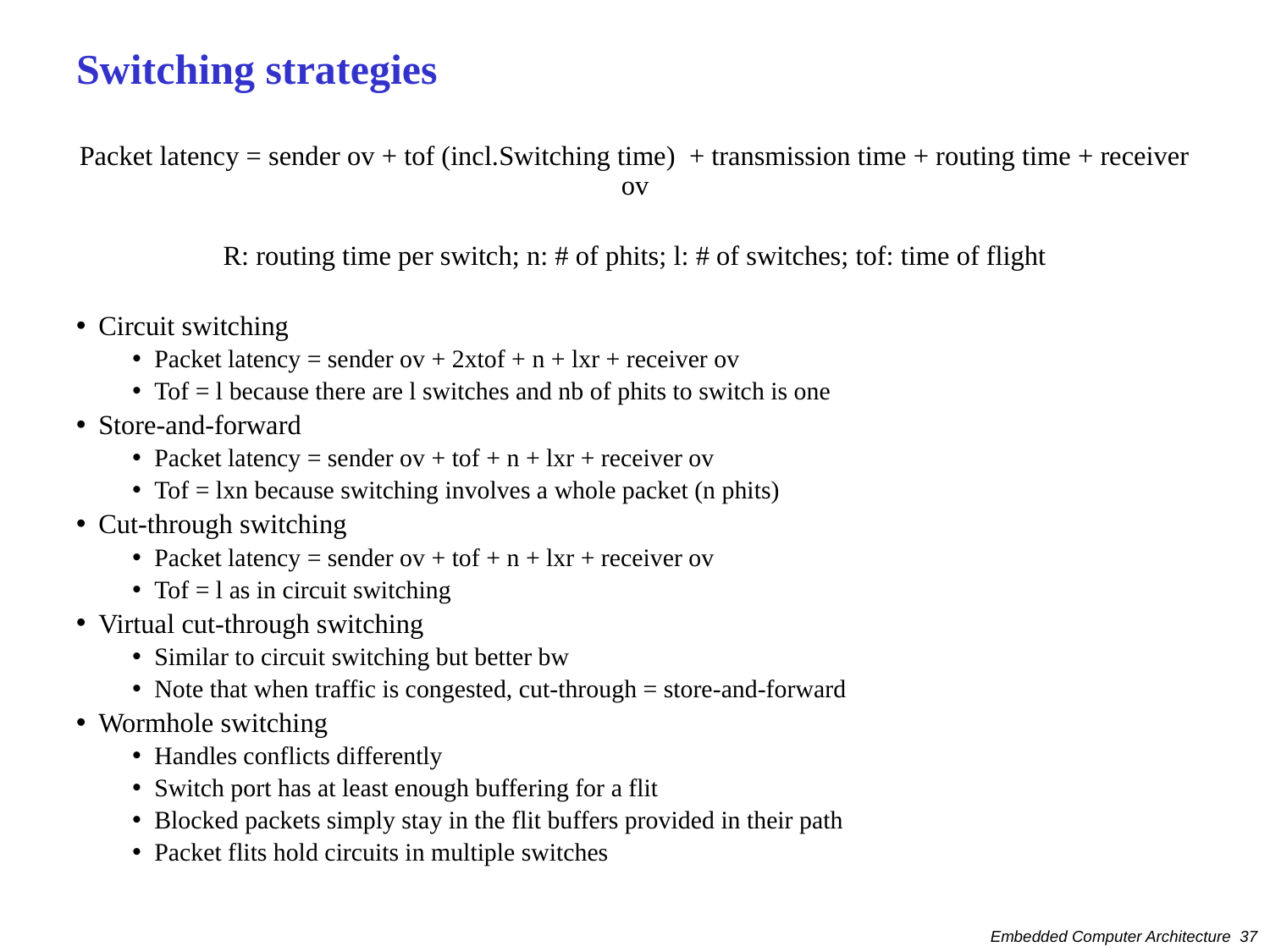

# Switching strategies
Packet latency = sender ov + tof (incl.Switching time)  + transmission time + routing time + receiver ov

R: routing time per switch; n: # of phits; l: # of switches; tof: time of flight

Circuit switching
Packet latency = sender ov + 2xtof + n + lxr + receiver ov
Tof = l because there are l switches and nb of phits to switch is one
Store-and-forward
Packet latency = sender ov + tof + n + lxr + receiver ov
Tof = lxn because switching involves a whole packet (n phits)
Cut-through switching
Packet latency = sender ov + tof + n + lxr + receiver ov
Tof = l as in circuit switching
Virtual cut-through switching
Similar to circuit switching but better bw
Note that when traffic is congested, cut-through = store-and-forward
Wormhole switching
Handles conflicts differently
Switch port has at least enough buffering for a flit
Blocked packets simply stay in the flit buffers provided in their path
Packet flits hold circuits in multiple switches